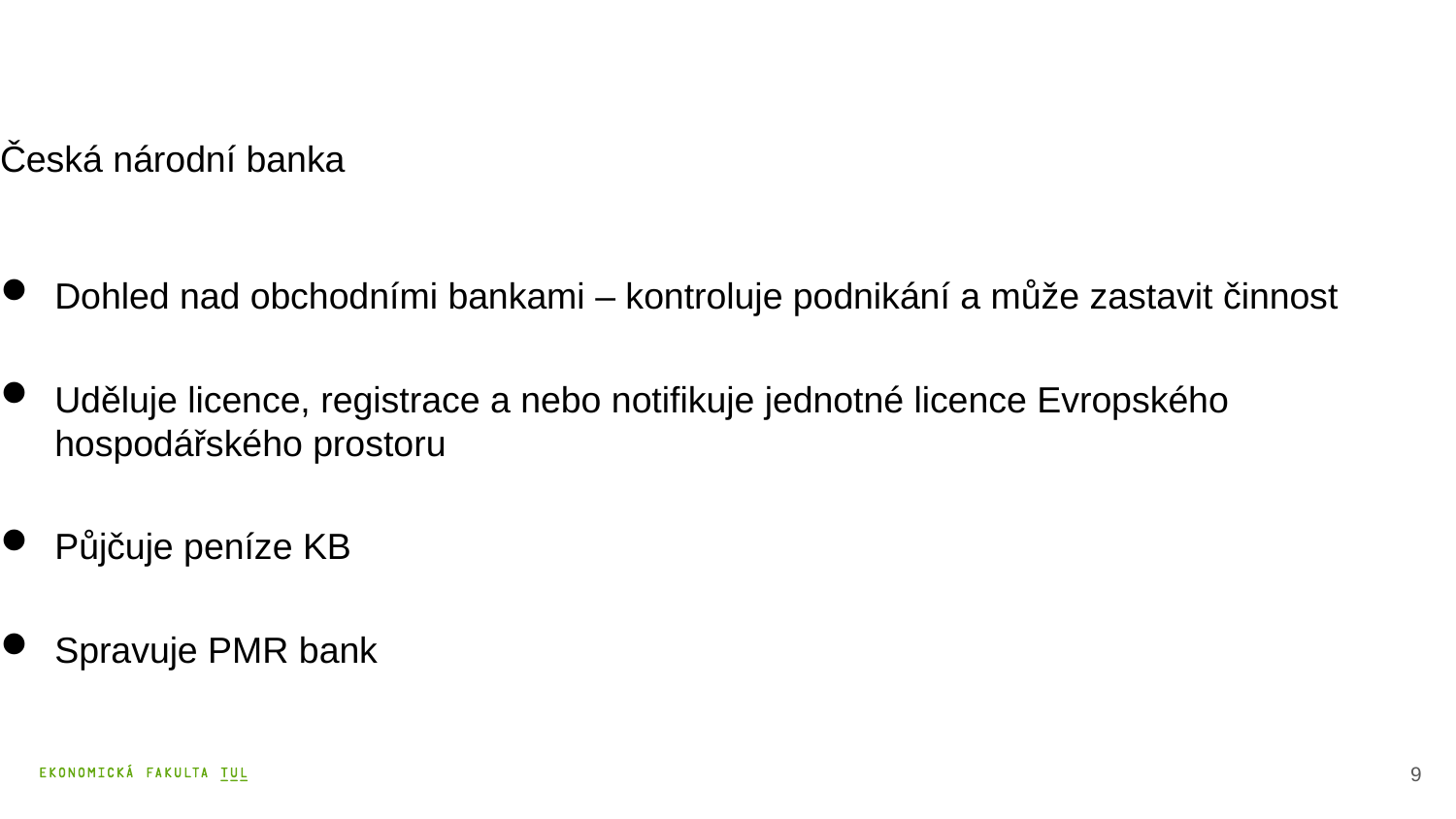

# Česká národní banka
Dohled nad obchodními bankami – kontroluje podnikání a může zastavit činnost
Uděluje licence, registrace a nebo notifikuje jednotné licence Evropského hospodářského prostoru
Půjčuje peníze KB
Spravuje PMR bank
9